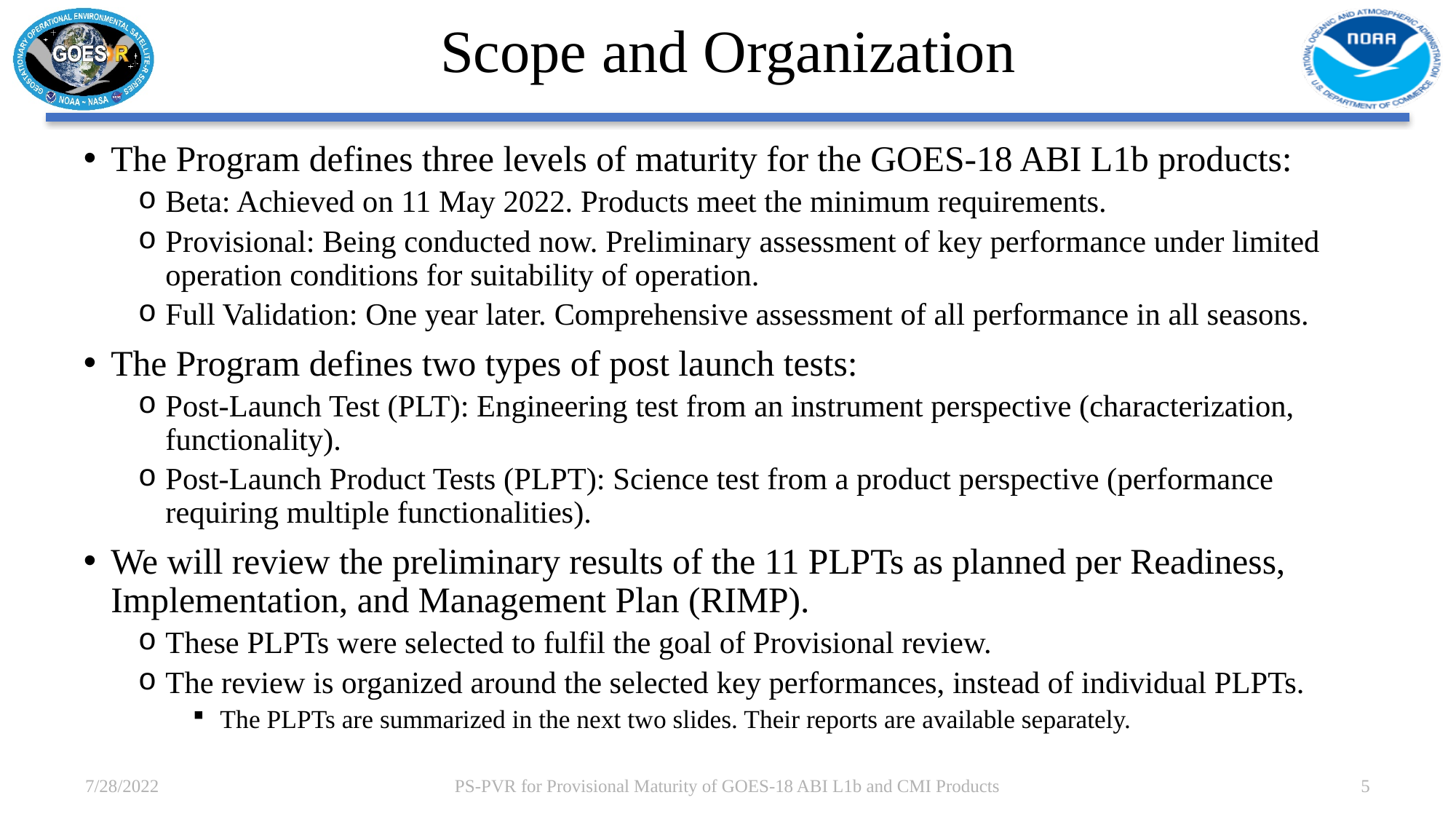

# Scope and Organization
The Program defines three levels of maturity for the GOES-18 ABI L1b products:
Beta: Achieved on 11 May 2022. Products meet the minimum requirements.
Provisional: Being conducted now. Preliminary assessment of key performance under limited operation conditions for suitability of operation.
Full Validation: One year later. Comprehensive assessment of all performance in all seasons.
The Program defines two types of post launch tests:
Post-Launch Test (PLT): Engineering test from an instrument perspective (characterization, functionality).
Post-Launch Product Tests (PLPT): Science test from a product perspective (performance requiring multiple functionalities).
We will review the preliminary results of the 11 PLPTs as planned per Readiness, Implementation, and Management Plan (RIMP).
These PLPTs were selected to fulfil the goal of Provisional review.
The review is organized around the selected key performances, instead of individual PLPTs.
The PLPTs are summarized in the next two slides. Their reports are available separately.

7/28/2022
PS-PVR for Provisional Maturity of GOES-18 ABI L1b and CMI Products
5